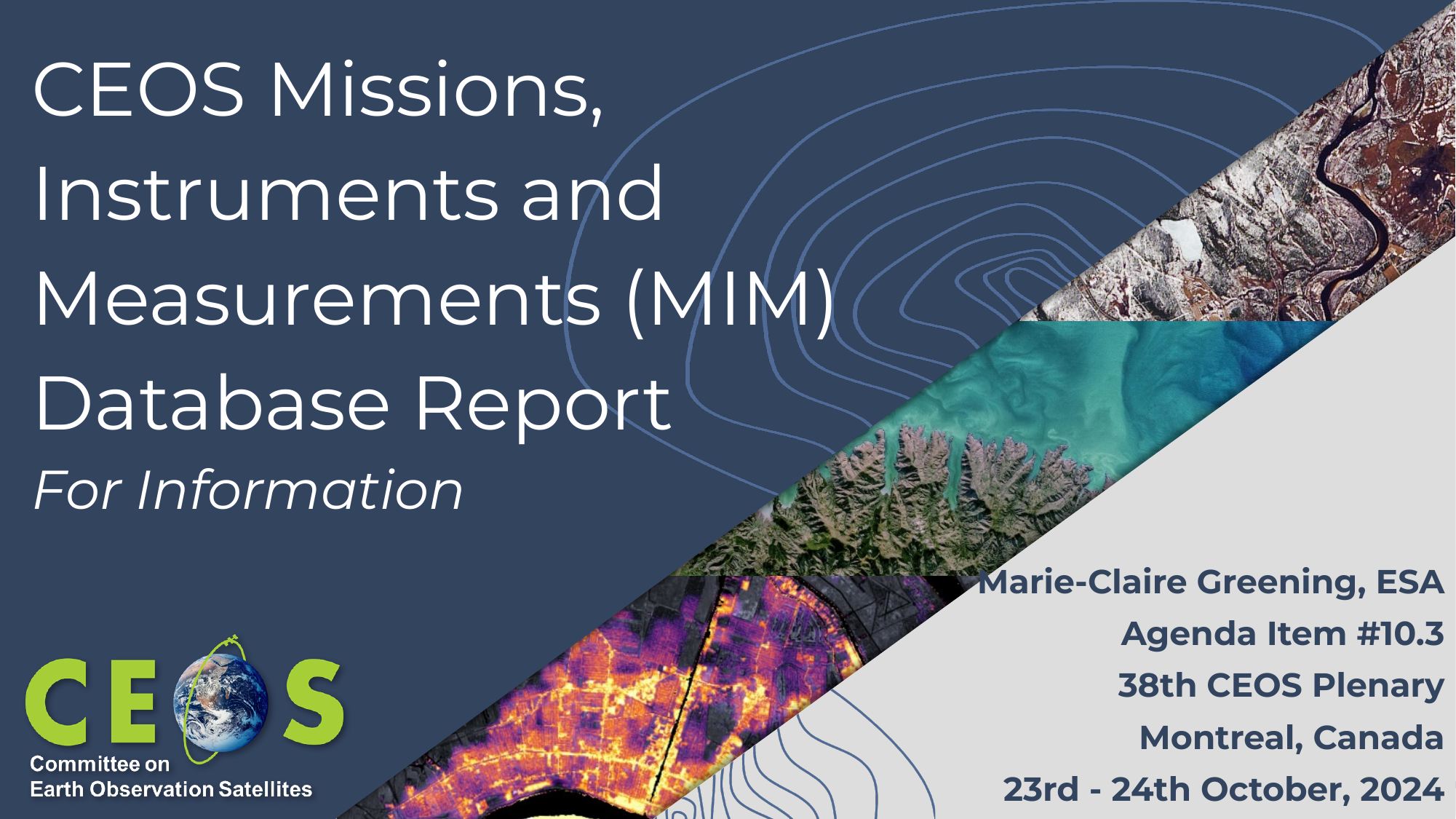

# CEOS Missions, Instruments and Measurements (MIM) Database Report
For Information

Marie-Claire Greening, ESA
Agenda Item #10.3
38th CEOS Plenary
Montreal, Canada
23rd - 24th October, 2024